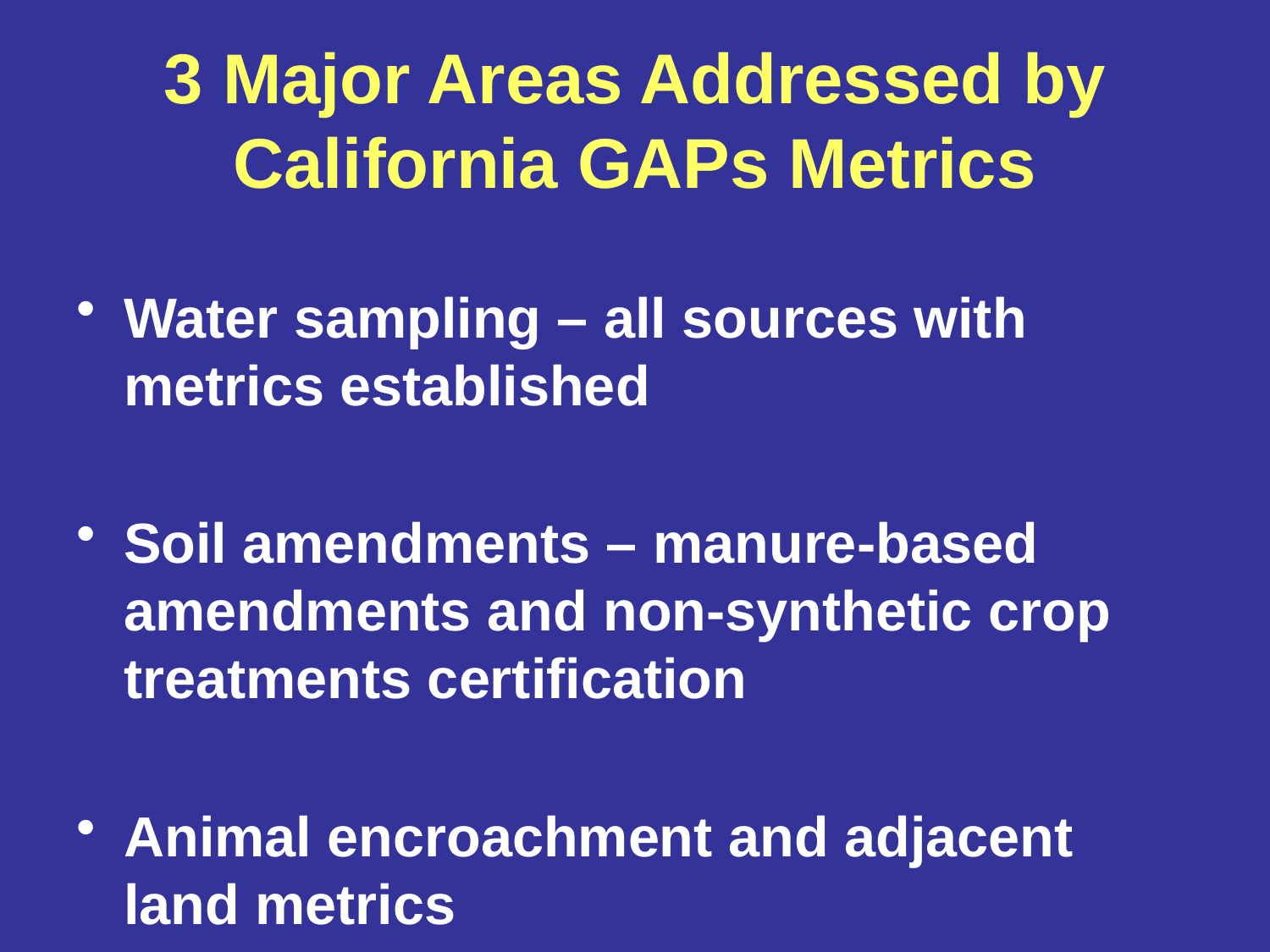

# 3 Major Areas Addressed by California GAPs Metrics
Water sampling – all sources with metrics established

Soil amendments – manure-based amendments and non-synthetic crop treatments certification

Animal encroachment and adjacent land metrics